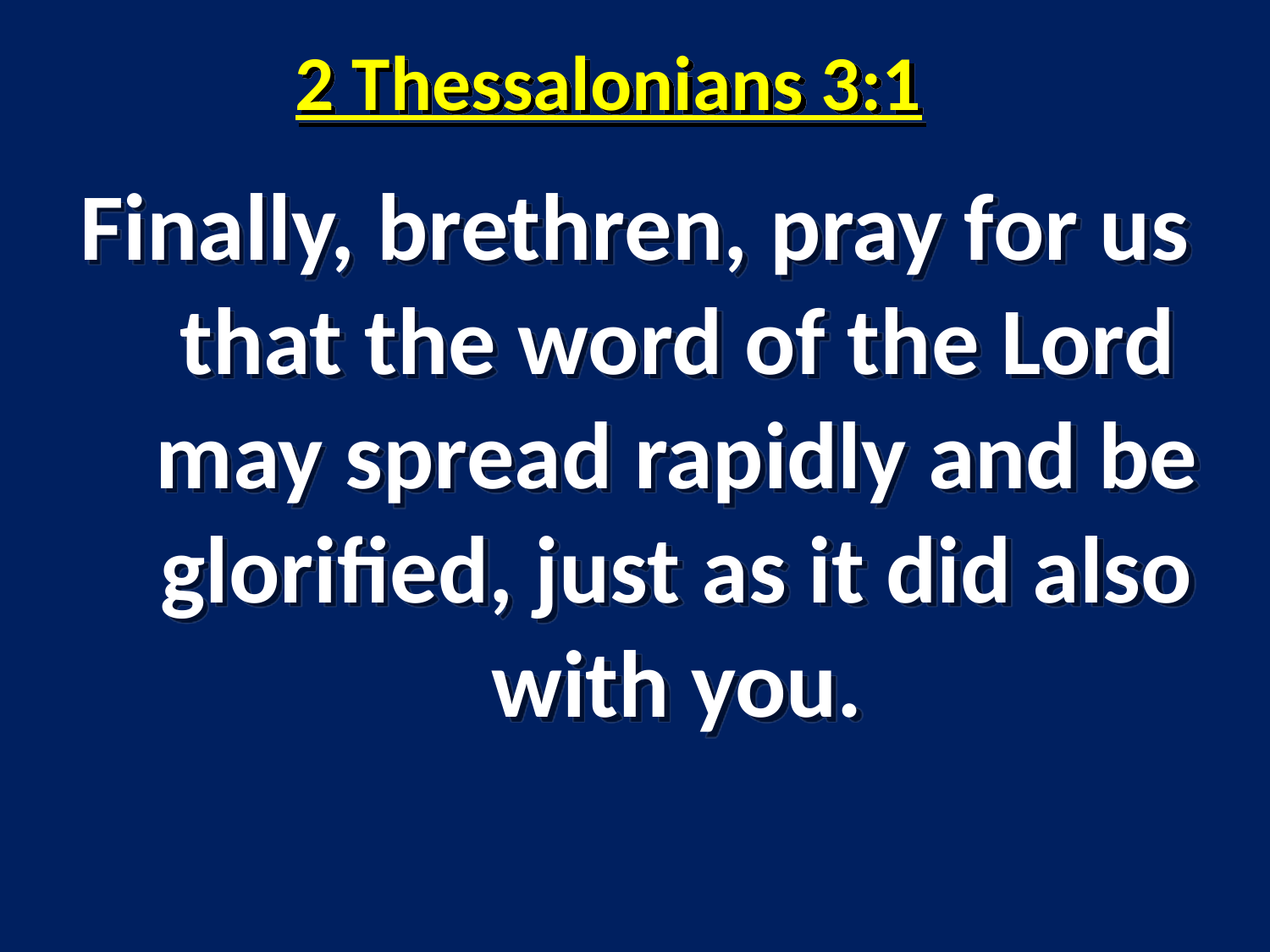

# 2 Thessalonians 3:1

Finally, brethren, pray for us that the word of the Lord may spread rapidly and be glorified, just as it did also with you.